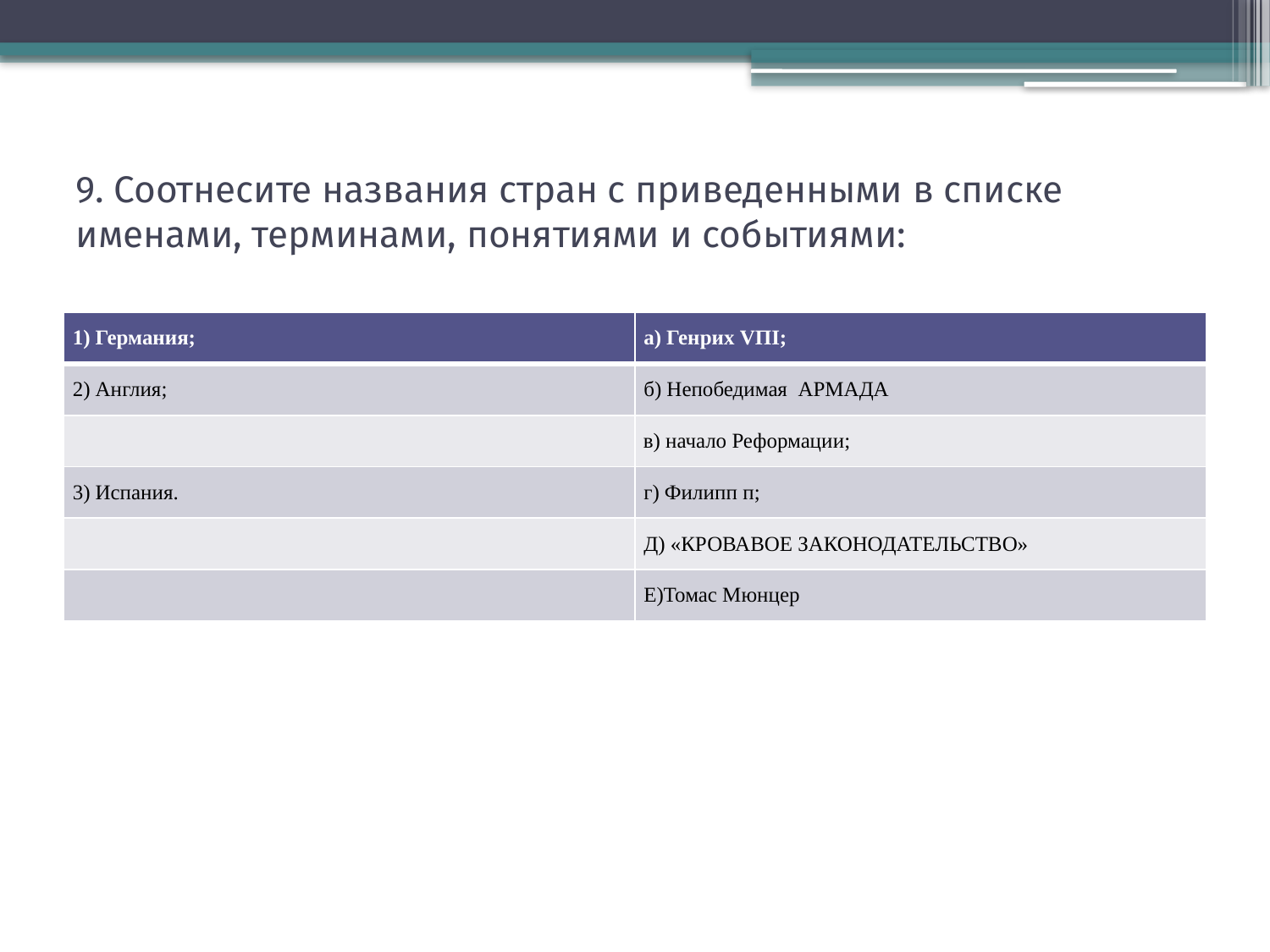

# 9. Соотнесите названия стран с приведенными в списке именами, терминами, понятиями и событиями:
| 1) Германия; | а) Генрих VПI; |
| --- | --- |
| 2) Англия; | б) Непобедимая АРМАДА |
|  | в) начало Реформации; |
| 3) Испания. | г) Филипп п; |
|  | Д) «КРОВАВОЕ ЗАКОНОДАТЕЛЬСТВО» |
|  | Е)Томас Мюнцер |